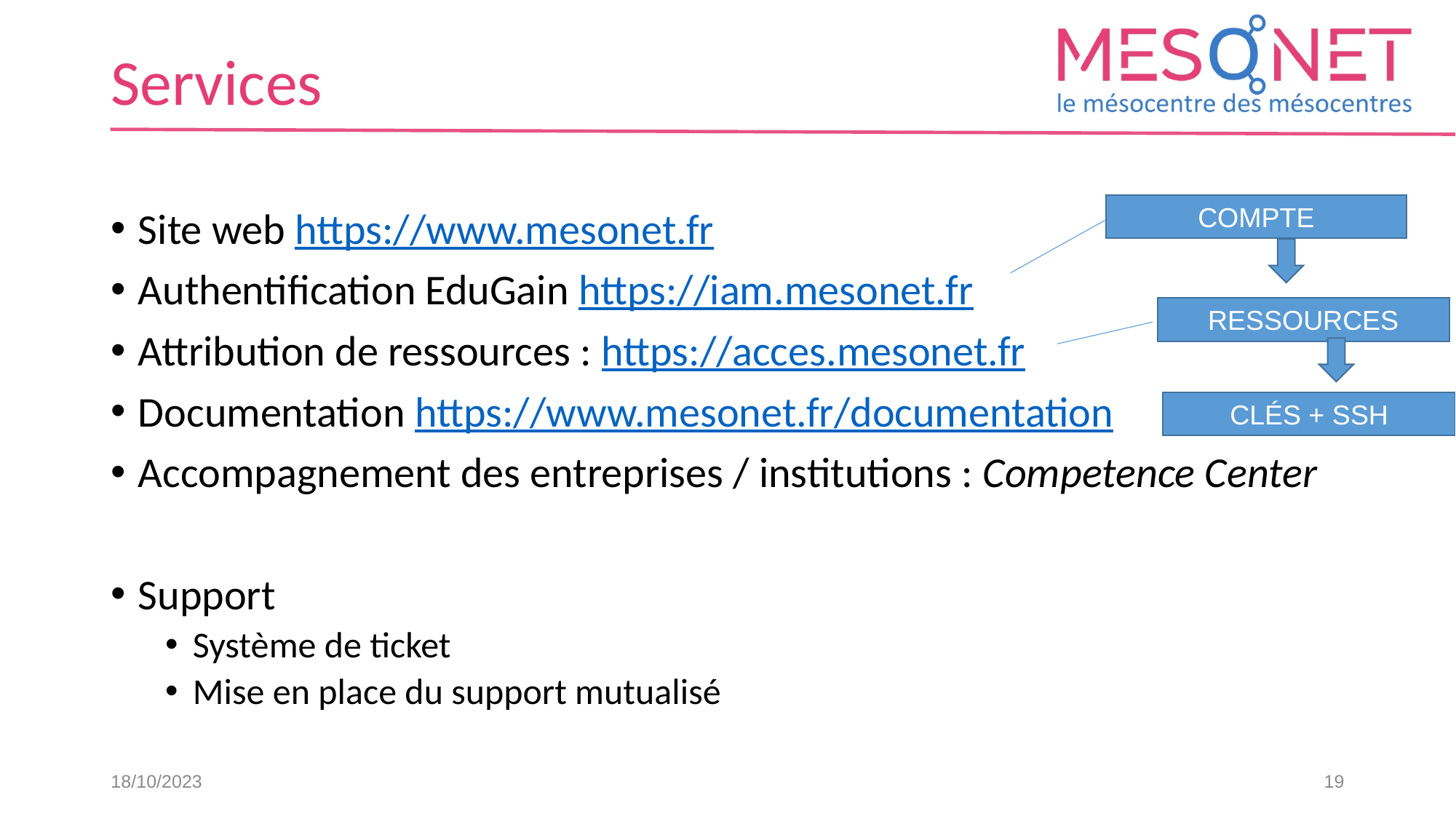

# Services
COMPTE
Site web https://www.mesonet.fr
Authentification EduGain https://iam.mesonet.fr
Attribution de ressources : https://acces.mesonet.fr
Documentation https://www.mesonet.fr/documentation
Accompagnement des entreprises / institutions : Competence Center

Support
Système de ticket
Mise en place du support mutualisé

RESSOURCES

CLÉS + SSH
18/10/2023

19